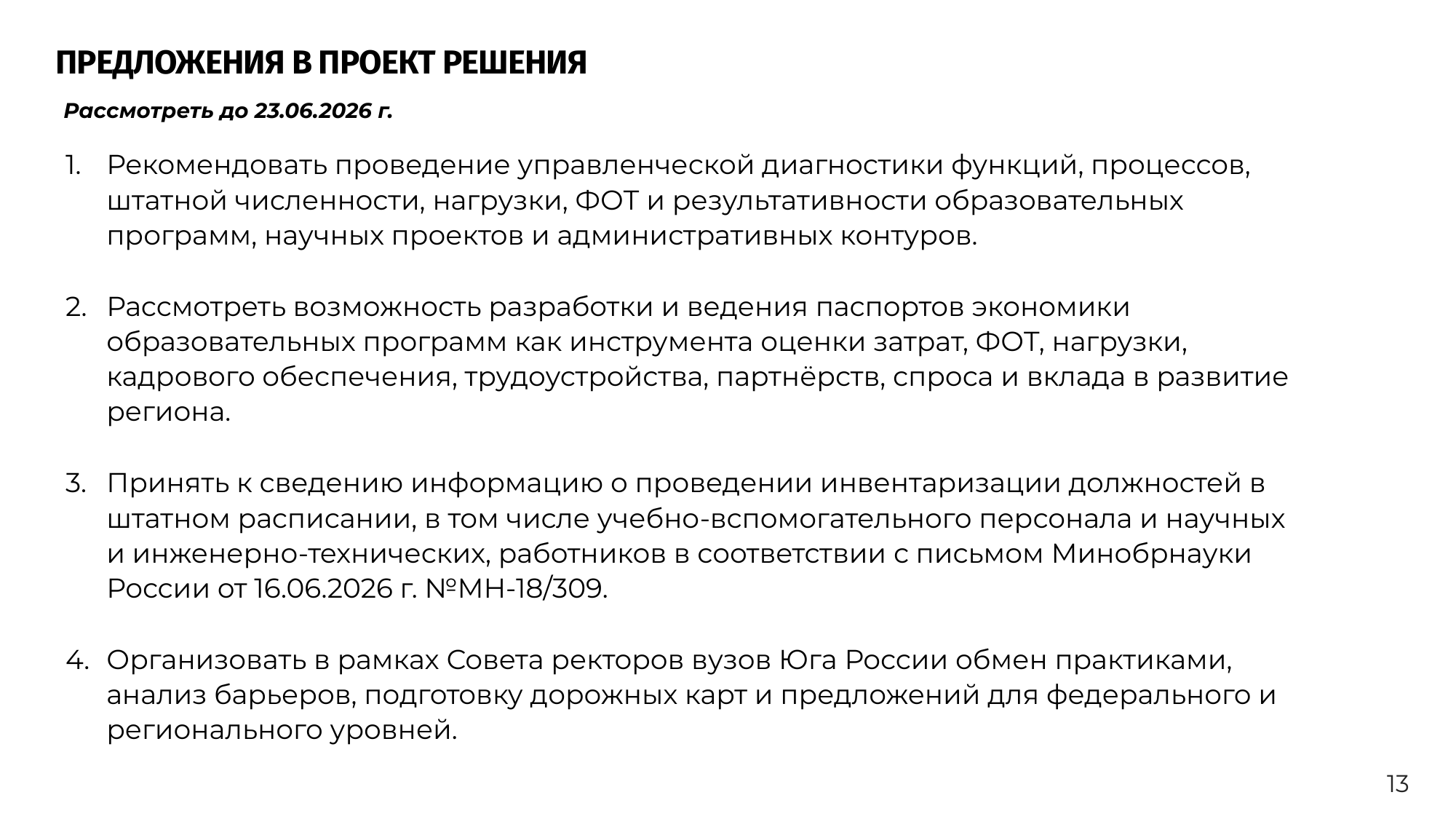

ПРЕДЛОЖЕНИЯ В ПРОЕКТ РЕШЕНИЯ
 Рассмотреть до 23.06.2026 г.
Рекомендовать проведение управленческой диагностики функций, процессов, штатной численности, нагрузки, ФОТ и результативности образовательных программ, научных проектов и административных контуров.
Рассмотреть возможность разработки и ведения паспортов экономики образовательных программ как инструмента оценки затрат, ФОТ, нагрузки, кадрового обеспечения, трудоустройства, партнёрств, спроса и вклада в развитие региона.
Принять к сведению информацию о проведении инвентаризации должностей в штатном расписании, в том числе учебно-вспомогательного персонала и научных и инженерно-технических, работников в соответствии с письмом Минобрнауки России от 16.06.2026 г. №МН-18/309.
Организовать в рамках Совета ректоров вузов Юга России обмен практиками, анализ барьеров, подготовку дорожных карт и предложений для федерального и регионального уровней.
13